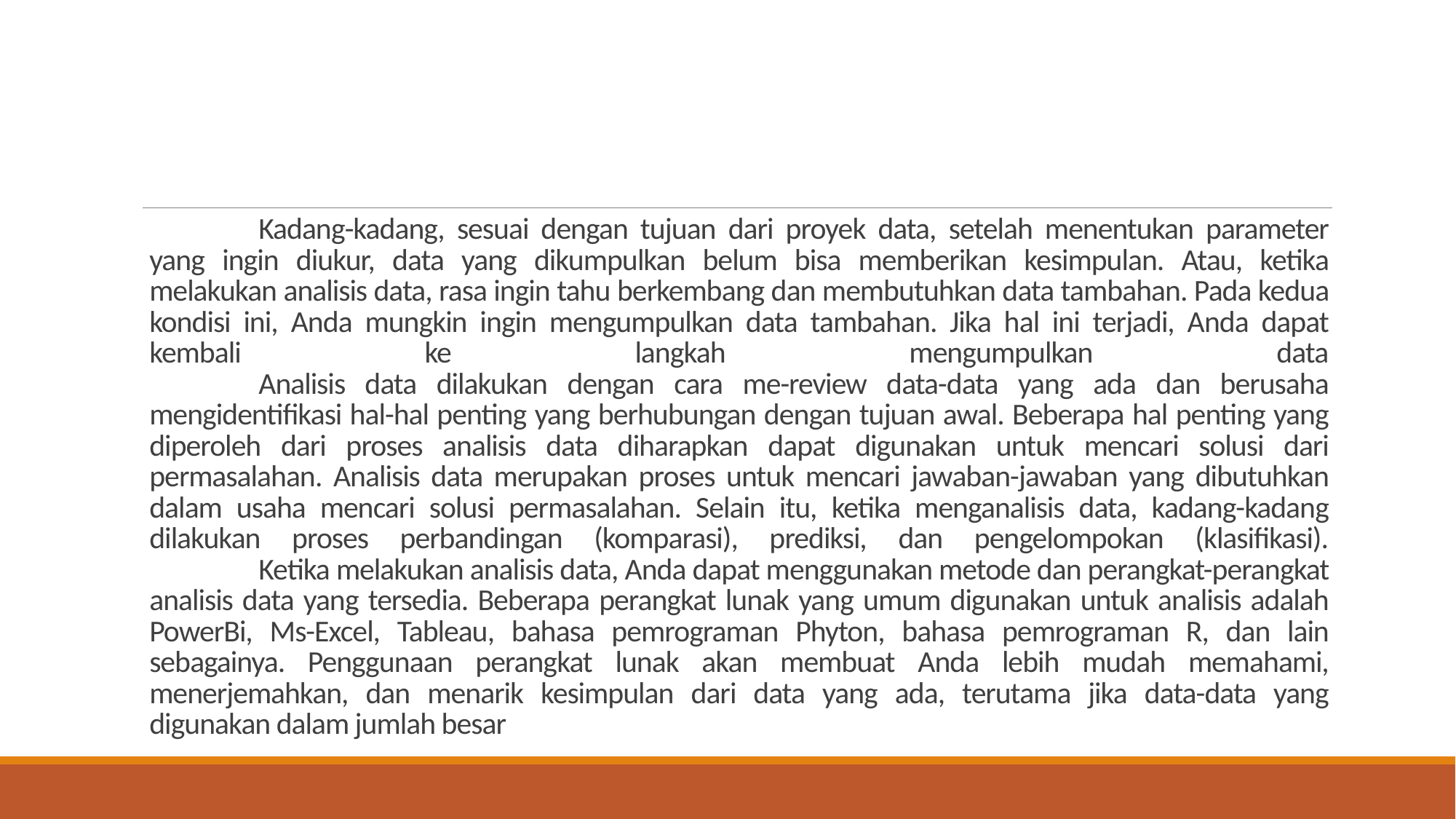

# Kadang-kadang, sesuai dengan tujuan dari proyek data, setelah menentukan parameter yang ingin diukur, data yang dikumpulkan belum bisa memberikan kesimpulan. Atau, ketika melakukan analisis data, rasa ingin tahu berkembang dan membutuhkan data tambahan. Pada kedua kondisi ini, Anda mungkin ingin mengumpulkan data tambahan. Jika hal ini terjadi, Anda dapat kembali ke langkah mengumpulkan data Analisis data dilakukan dengan cara me-review data-data yang ada dan berusaha mengidentifikasi hal-hal penting yang berhubungan dengan tujuan awal. Beberapa hal penting yang diperoleh dari proses analisis data diharapkan dapat digunakan untuk mencari solusi dari permasalahan. Analisis data merupakan proses untuk mencari jawaban-jawaban yang dibutuhkan dalam usaha mencari solusi permasalahan. Selain itu, ketika menganalisis data, kadang-kadang dilakukan proses perbandingan (komparasi), prediksi, dan pengelompokan (klasifikasi). Ketika melakukan analisis data, Anda dapat menggunakan metode dan perangkat-perangkat analisis data yang tersedia. Beberapa perangkat lunak yang umum digunakan untuk analisis adalah PowerBi, Ms-Excel, Tableau, bahasa pemrograman Phyton, bahasa pemrograman R, dan lain sebagainya. Penggunaan perangkat lunak akan membuat Anda lebih mudah memahami, menerjemahkan, dan menarik kesimpulan dari data yang ada, terutama jika data-data yang digunakan dalam jumlah besar